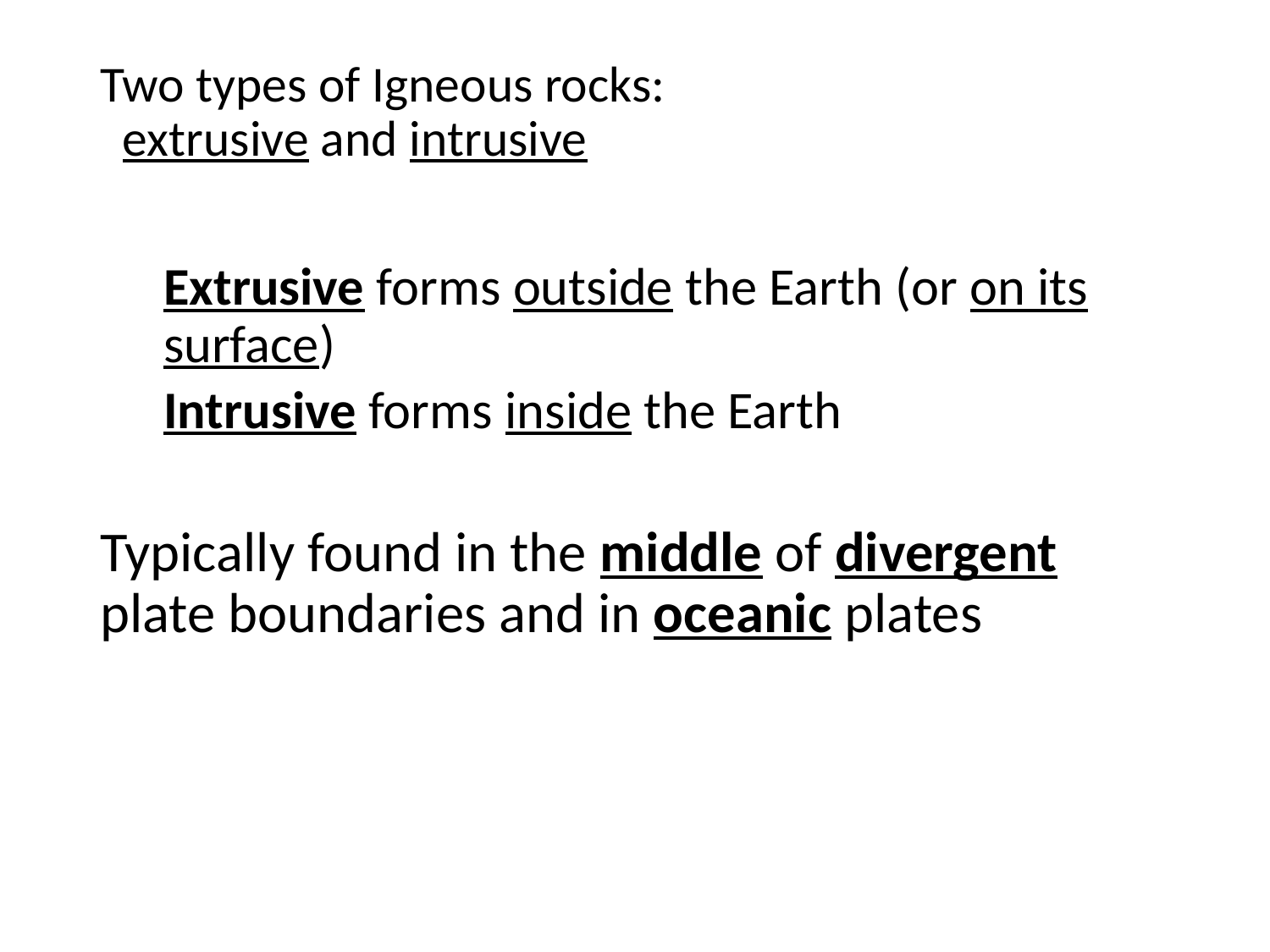

# Two types of Igneous rocks: extrusive and intrusive
Extrusive forms outside the Earth (or on its surface)
Intrusive forms inside the Earth

Typically found in the middle of divergent plate boundaries and in oceanic plates